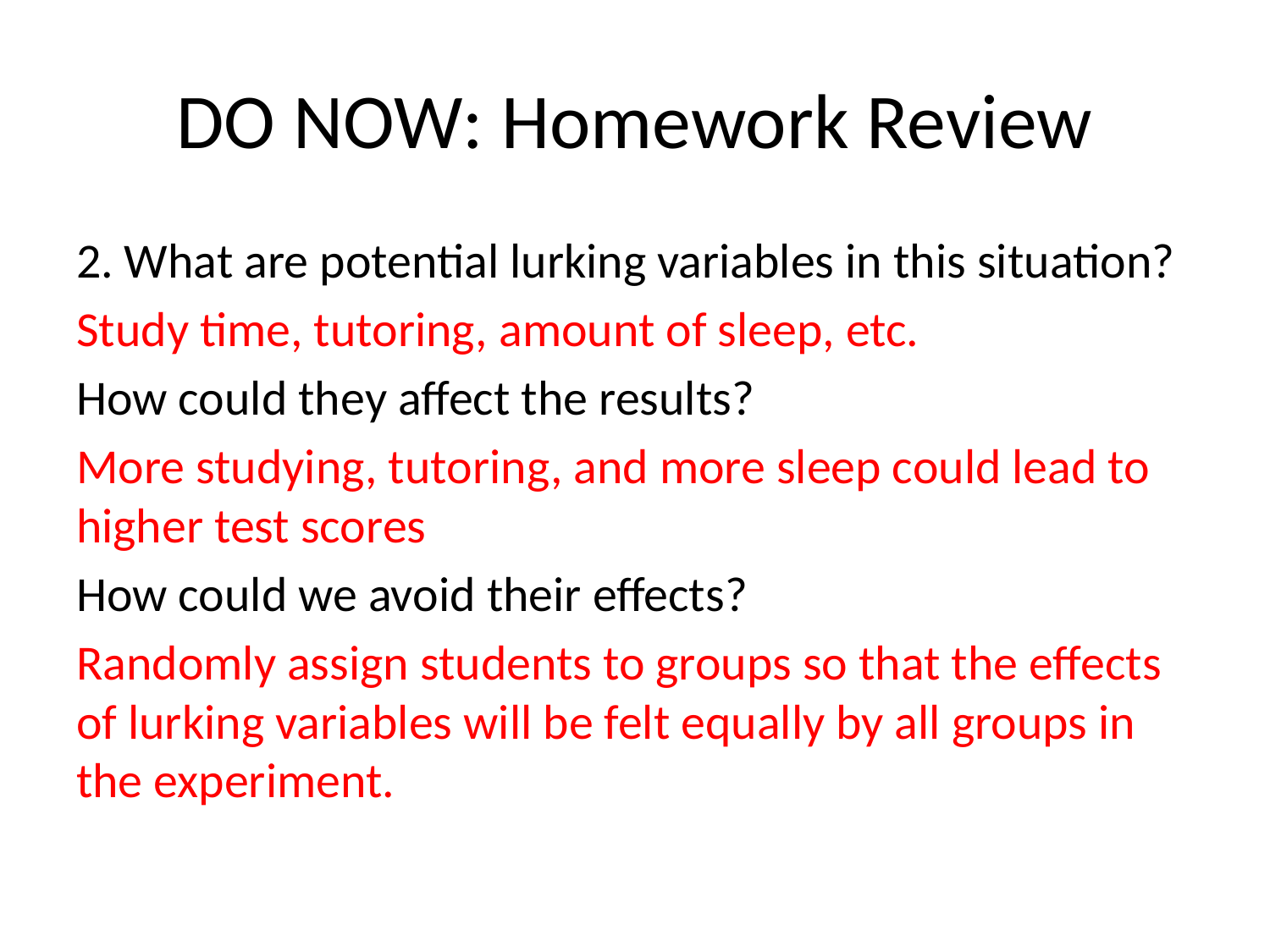

# DO NOW: Homework Review
2. What are potential lurking variables in this situation?
Study time, tutoring, amount of sleep, etc.
How could they affect the results?
More studying, tutoring, and more sleep could lead to higher test scores
How could we avoid their effects?
Randomly assign students to groups so that the effects of lurking variables will be felt equally by all groups in the experiment.